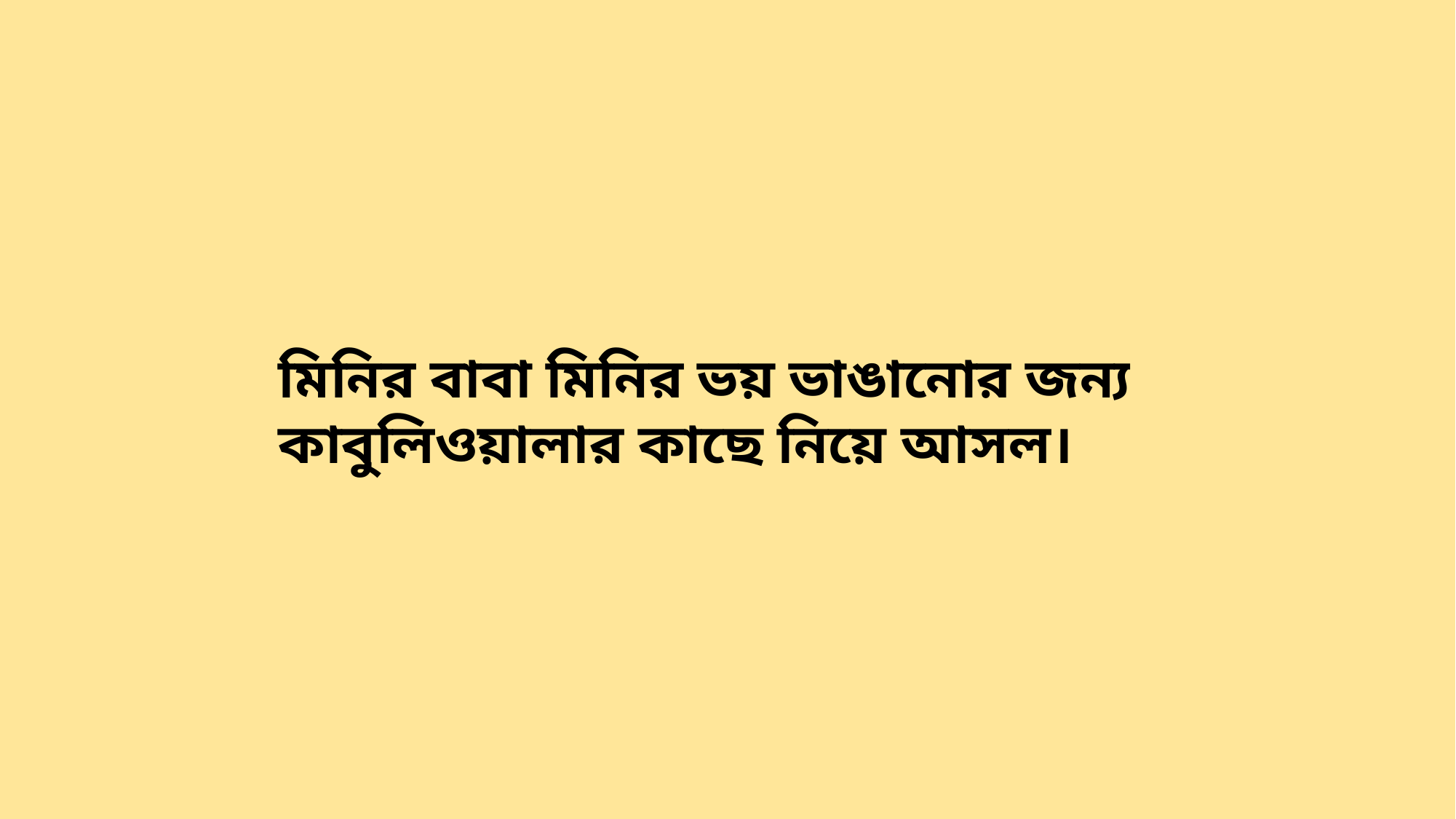

মিনির বাবা মিনির ভয় ভাঙানোর জন্য কাবুলিওয়ালার কাছে নিয়ে আসল।